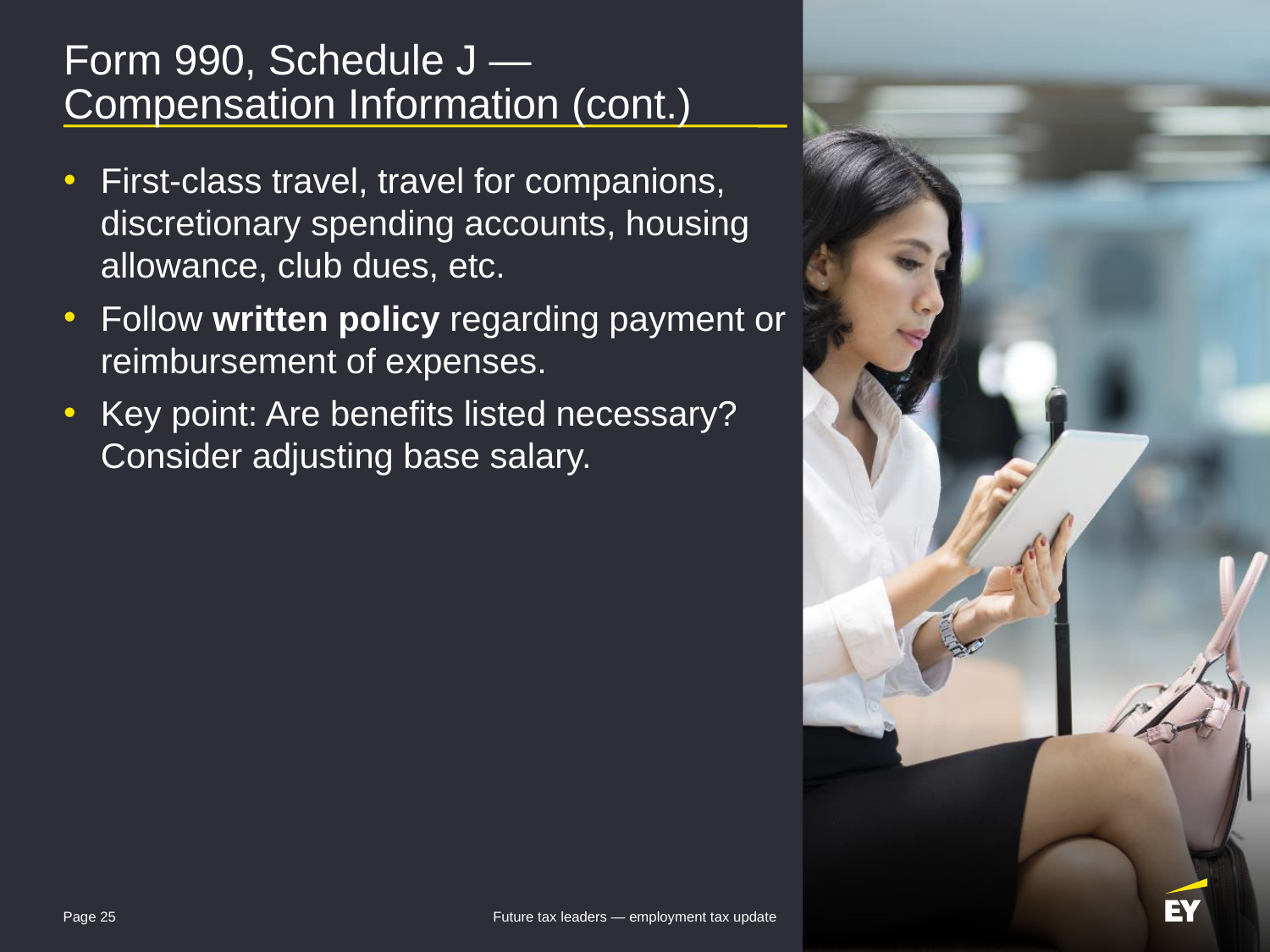

# Form 990, Schedule J — Compensation Information (cont.)
First-class travel, travel for companions, discretionary spending accounts, housing allowance, club dues, etc.
Follow written policy regarding payment or reimbursement of expenses.
Key point: Are benefits listed necessary? Consider adjusting base salary.